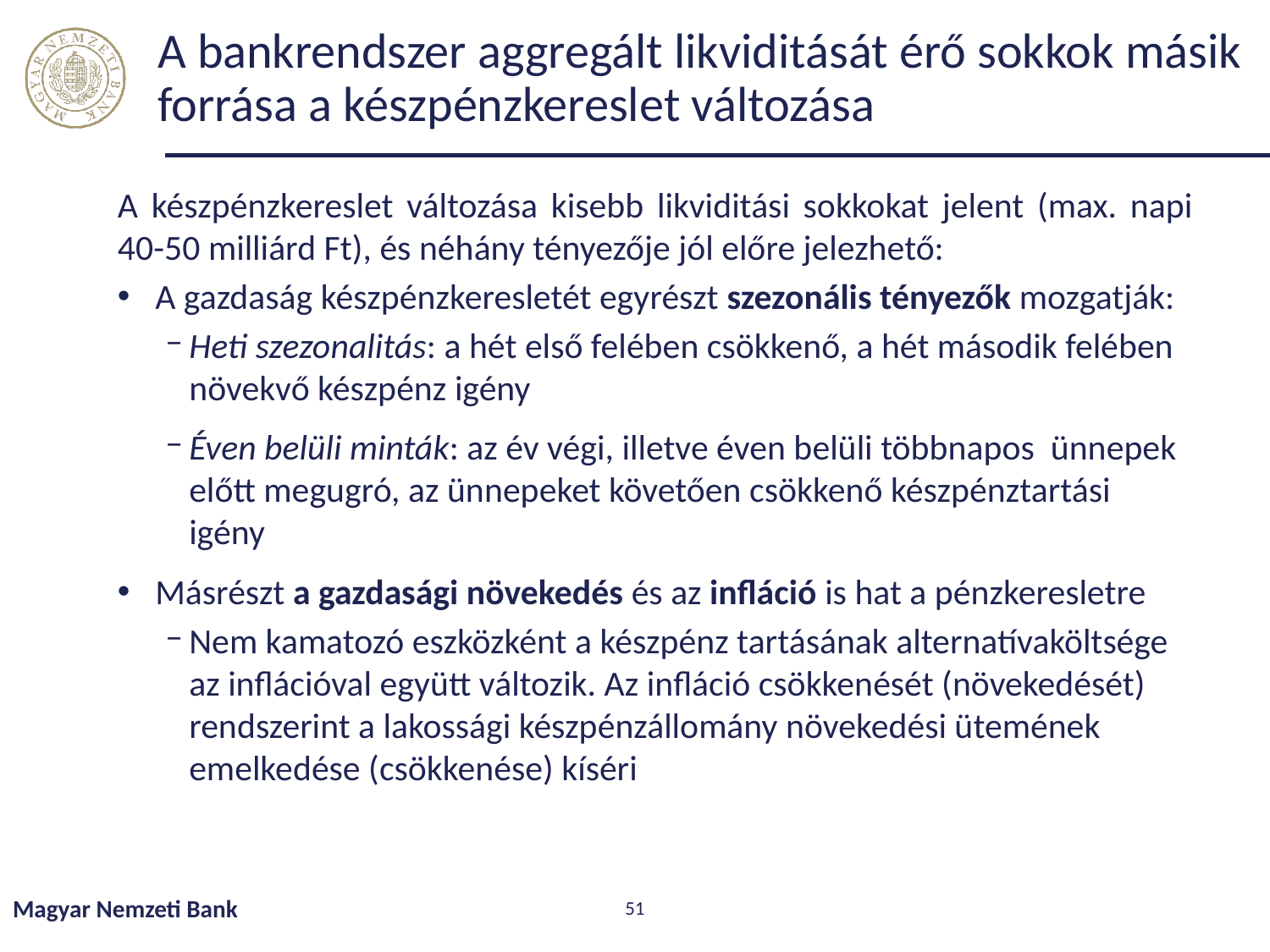

# A bankrendszer aggregált likviditását érő sokkok másik forrása a készpénzkereslet változása
A készpénzkereslet változása kisebb likviditási sokkokat jelent (max. napi 40-50 milliárd Ft), és néhány tényezője jól előre jelezhető:
A gazdaság készpénzkeresletét egyrészt szezonális tényezők mozgatják:
Heti szezonalitás: a hét első felében csökkenő, a hét második felében növekvő készpénz igény
Éven belüli minták: az év végi, illetve éven belüli többnapos  ünnepek előtt megugró, az ünnepeket követően csökkenő készpénztartási igény
Másrészt a gazdasági növekedés és az infláció is hat a pénzkeresletre
Nem kamatozó eszközként a készpénz tartásának alternatívaköltsége az inflációval együtt változik. Az infláció csökkenését (növekedését) rendszerint a lakossági készpénzállomány növekedési ütemének emelkedése (csökkenése) kíséri

Magyar Nemzeti Bank
51